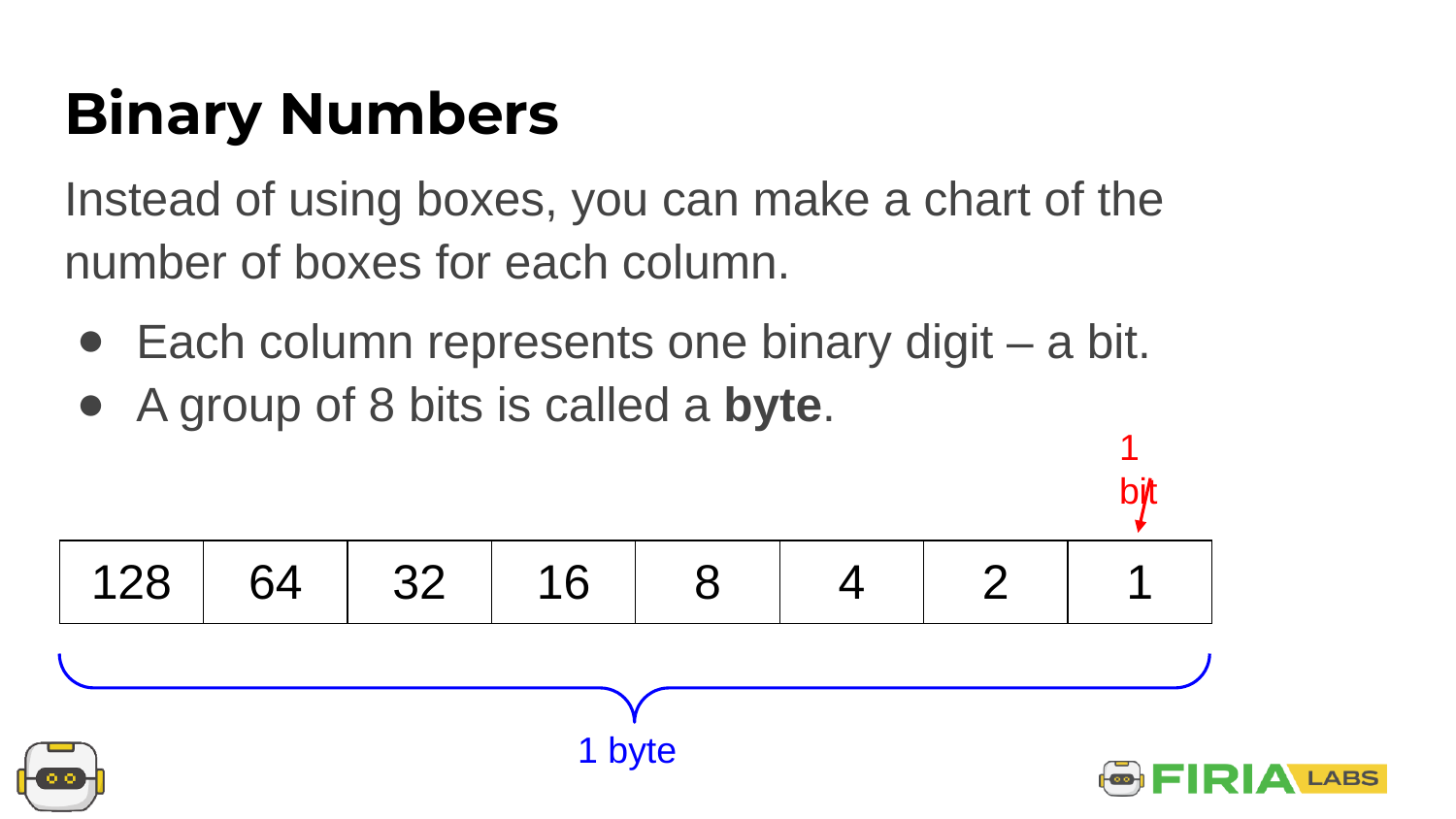

# Binary Numbers

Instead of using boxes, you can make a chart of the number of boxes for each column.
Each column represents one binary digit – a bit.
A group of 8 bits is called a byte.

1 bit
| 128 | 64 | 32 | 16 | 8 | 4 | 2 | 1 |
| --- | --- | --- | --- | --- | --- | --- | --- |
1 byte